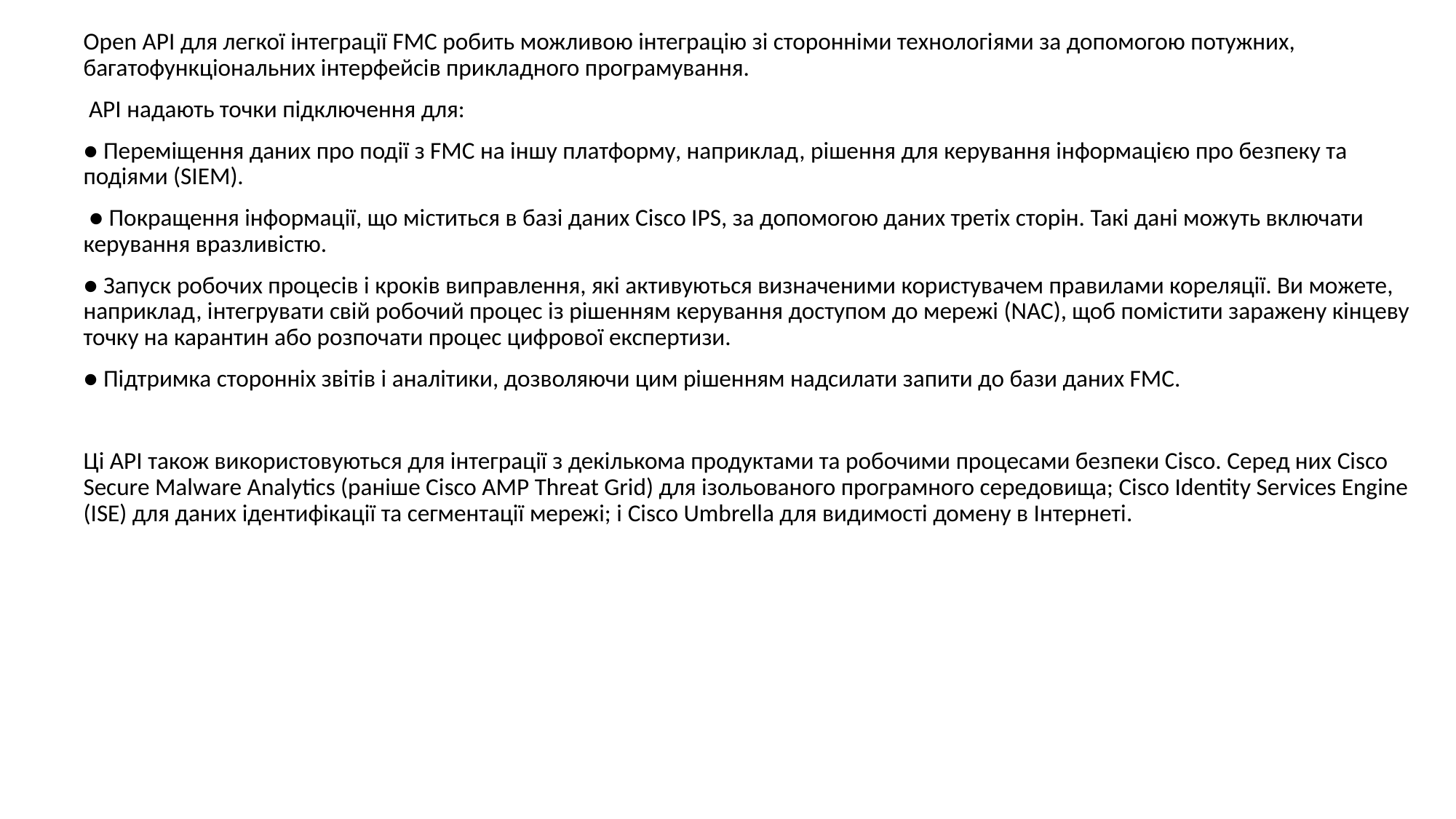

Open API для легкої інтеграції FMC робить можливою інтеграцію зі сторонніми технологіями за допомогою потужних, багатофункціональних інтерфейсів прикладного програмування.
 API надають точки підключення для:
● Переміщення даних про події з FMC на іншу платформу, наприклад, рішення для керування інформацією про безпеку та подіями (SIEM).
 ● Покращення інформації, що міститься в базі даних Cisco IPS, за допомогою даних третіх сторін. Такі дані можуть включати керування вразливістю.
● Запуск робочих процесів і кроків виправлення, які активуються визначеними користувачем правилами кореляції. Ви можете, наприклад, інтегрувати свій робочий процес із рішенням керування доступом до мережі (NAC), щоб помістити заражену кінцеву точку на карантин або розпочати процес цифрової експертизи.
● Підтримка сторонніх звітів і аналітики, дозволяючи цим рішенням надсилати запити до бази даних FMC.

Ці API також використовуються для інтеграції з декількома продуктами та робочими процесами безпеки Cisco. Серед них Cisco Secure Malware Analytics (раніше Cisco AMP Threat Grid) для ізольованого програмного середовища; Cisco Identity Services Engine (ISE) для даних ідентифікації та сегментації мережі; і Cisco Umbrella для видимості домену в Інтернеті.